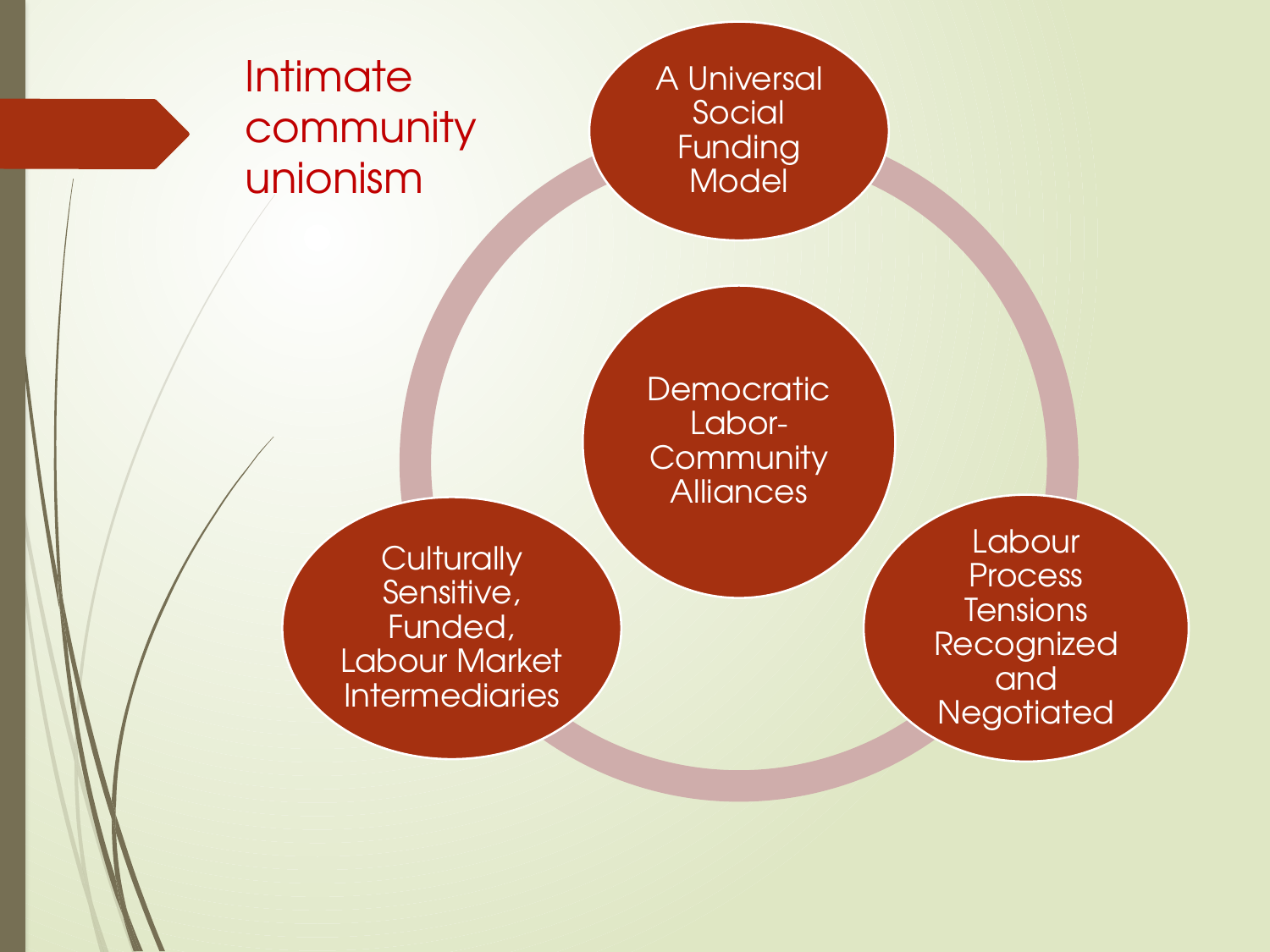

Democratic Labor-Community Alliances
A Universal Social Funding Model
Labour Process Tensions Recognized and Negotiated
Culturally Sensitive, Funded, Labour Market Intermediaries
Intimate community unionism